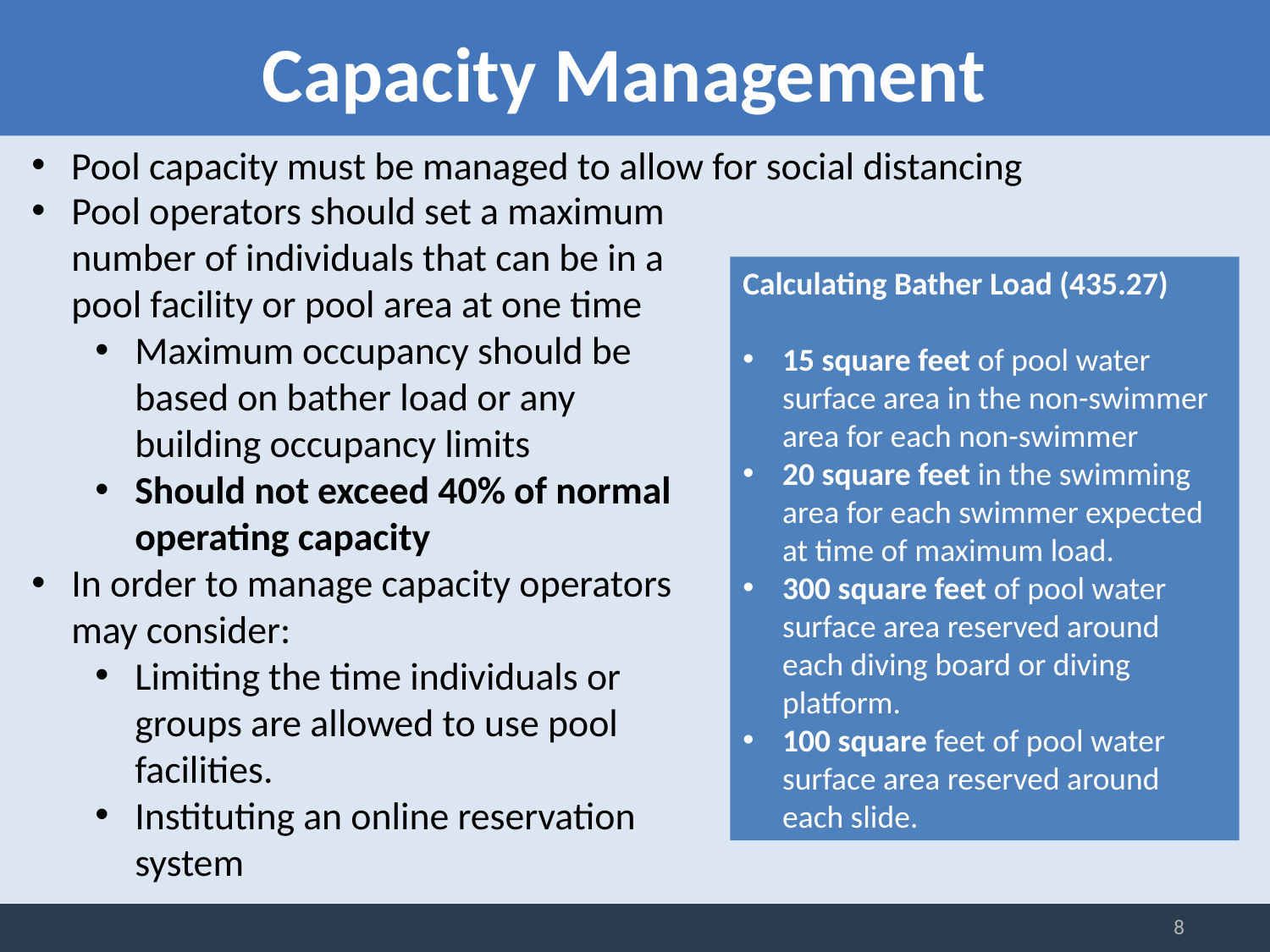

Capacity Management
Pool capacity must be managed to allow for social distancing

Pool operators should set a maximum number of individuals that can be in a pool facility or pool area at one time
Maximum occupancy should be based on bather load or any building occupancy limits
Should not exceed 40% of normal operating capacity
In order to manage capacity operators may consider:
Limiting the time individuals or groups are allowed to use pool facilities.
Instituting an online reservation system
Calculating Bather Load (435.27)

15 square feet of pool water surface area in the non-swimmer area for each non-swimmer
20 square feet in the swimming area for each swimmer expected at time of maximum load.
300 square feet of pool water surface area reserved around each diving board or diving platform.
100 square feet of pool water surface area reserved around each slide.
8